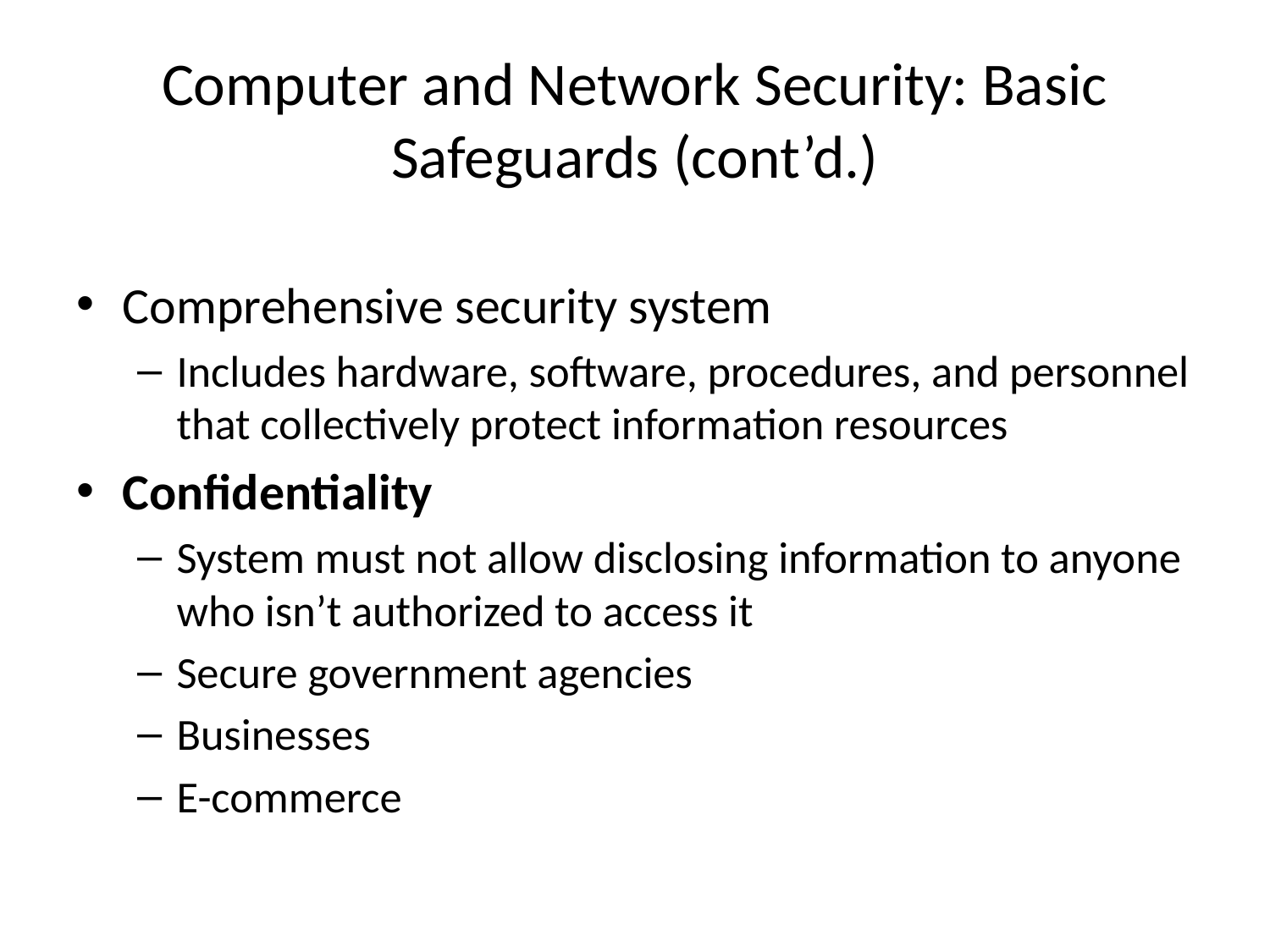

# Computer and Network Security: Basic Safeguards (cont’d.)
Comprehensive security system
Includes hardware, software, procedures, and personnel that collectively protect information resources
Confidentiality
System must not allow disclosing information to anyone who isn’t authorized to access it
Secure government agencies
Businesses
E-commerce